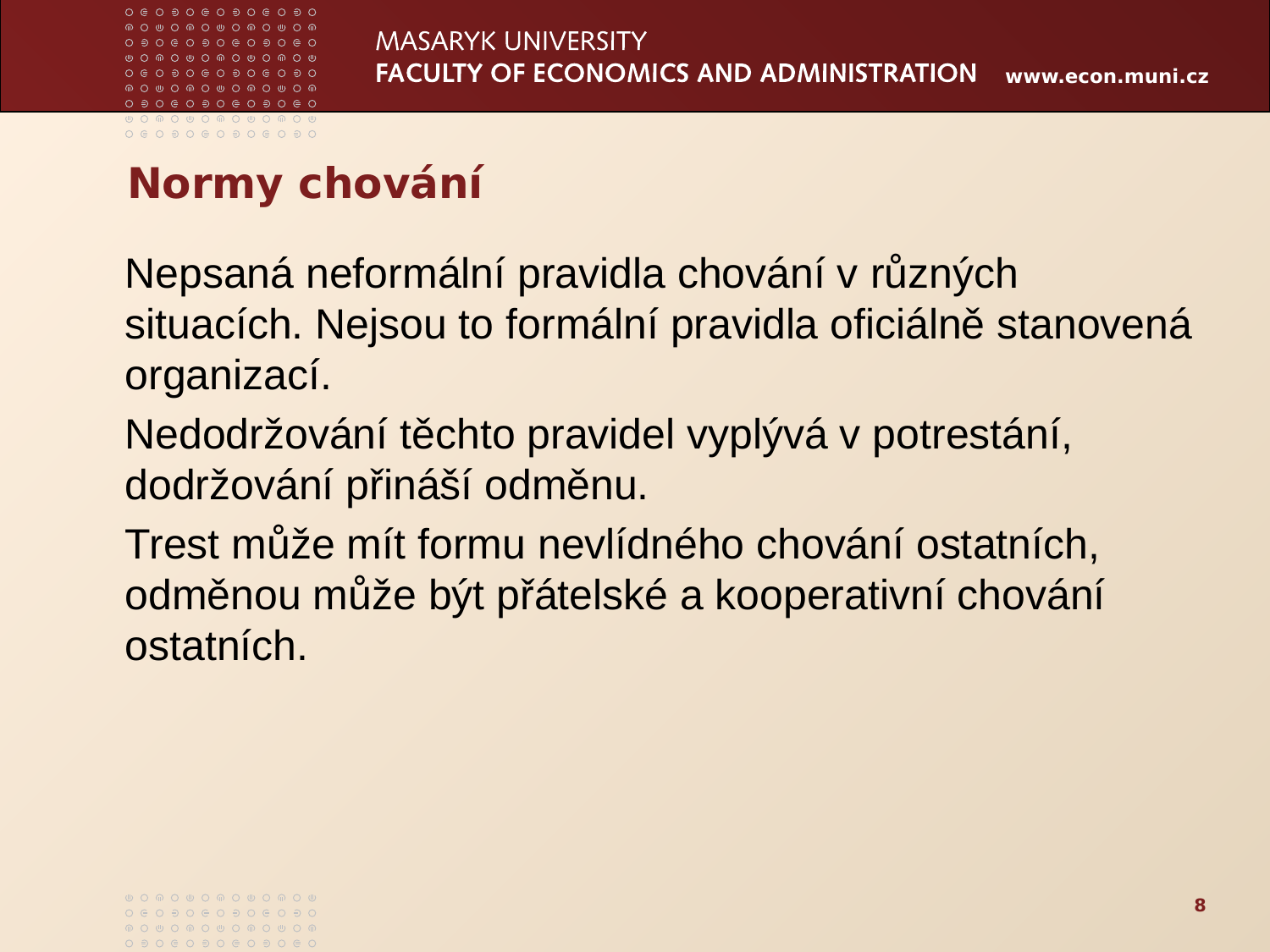

# Normy chování
Nepsaná neformální pravidla chování v různých situacích. Nejsou to formální pravidla oficiálně stanovená organizací.
Nedodržování těchto pravidel vyplývá v potrestání, dodržování přináší odměnu.
Trest může mít formu nevlídného chování ostatních, odměnou může být přátelské a kooperativní chování ostatních.
8